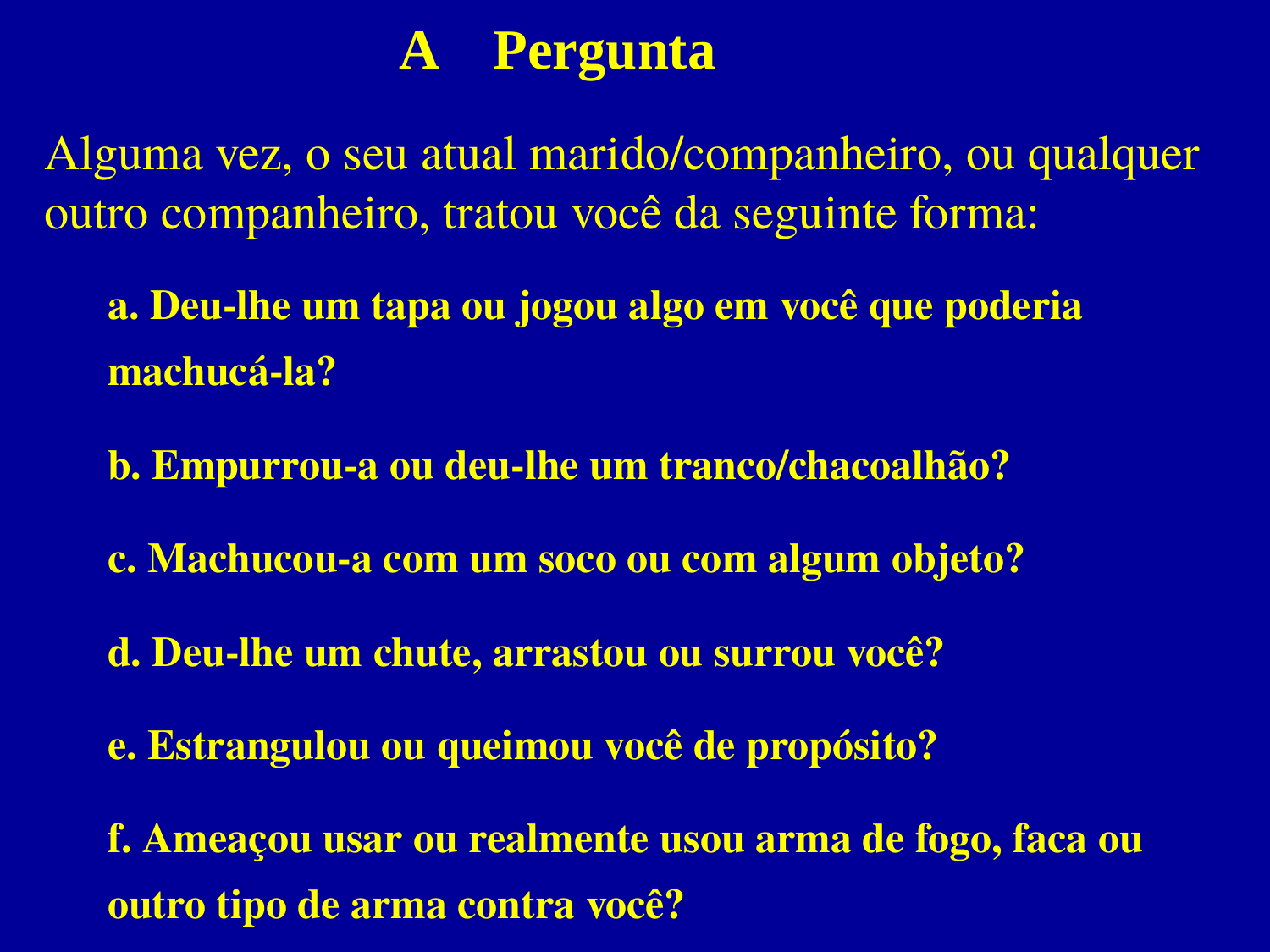

A    Pergunta
Alguma vez, o seu atual marido/companheiro, ou qualquer outro companheiro, tratou você da seguinte forma:
a. Deu-lhe um tapa ou jogou algo em você que poderia machucá-la?

b. Empurrou-a ou deu-lhe um tranco/chacoalhão?

c. Machucou-a com um soco ou com algum objeto?

d. Deu-lhe um chute, arrastou ou surrou você?

e. Estrangulou ou queimou você de propósito?

f. Ameaçou usar ou realmente usou arma de fogo, faca ou outro tipo de arma contra você?